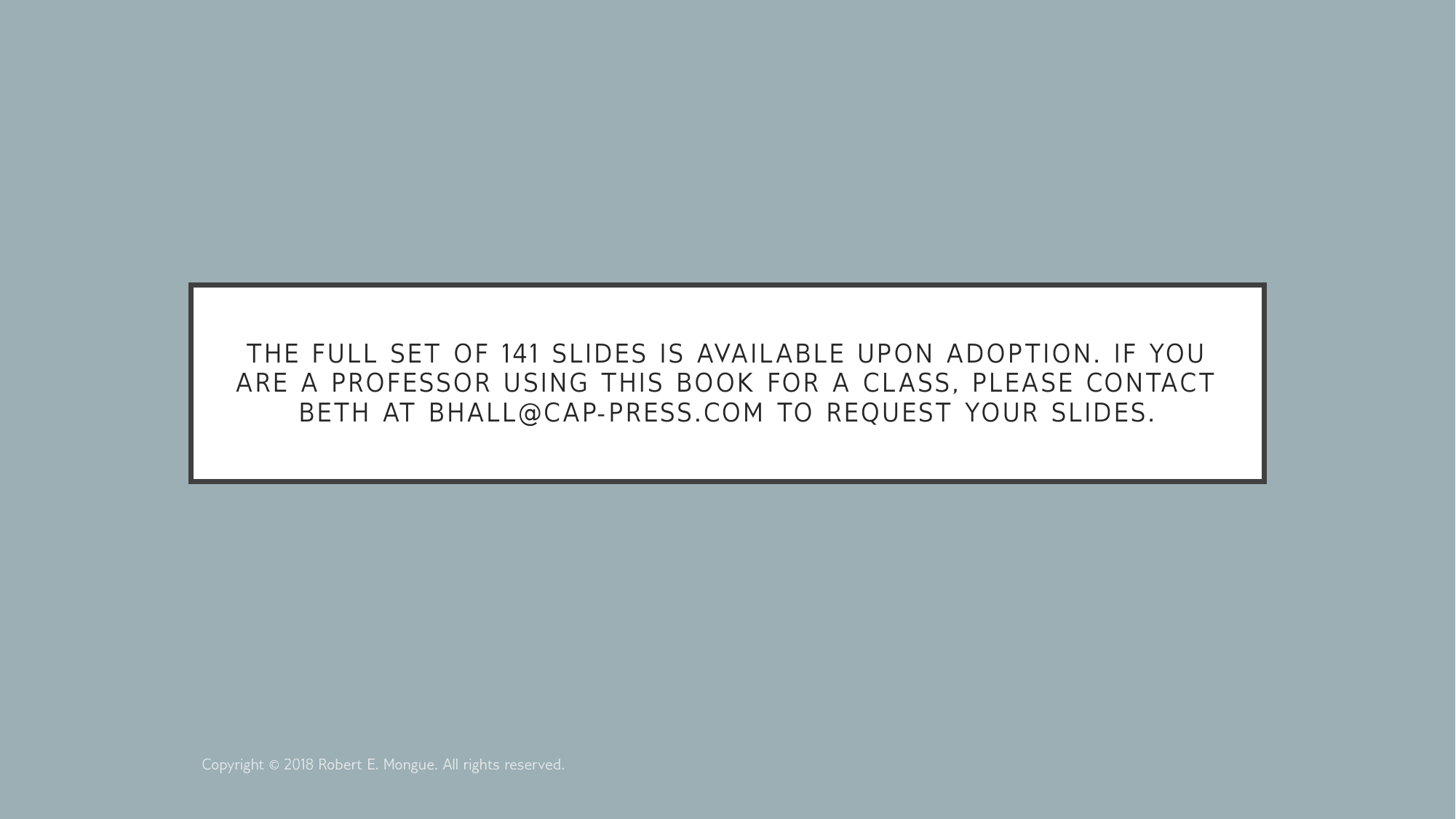

# The full set of 141 slides is available upon adoption. If you are a professor using this book for a class, please contact Beth at bhall@cap-press.com to request your slides.

Copyright © 2018 Robert E. Mongue. All rights reserved.